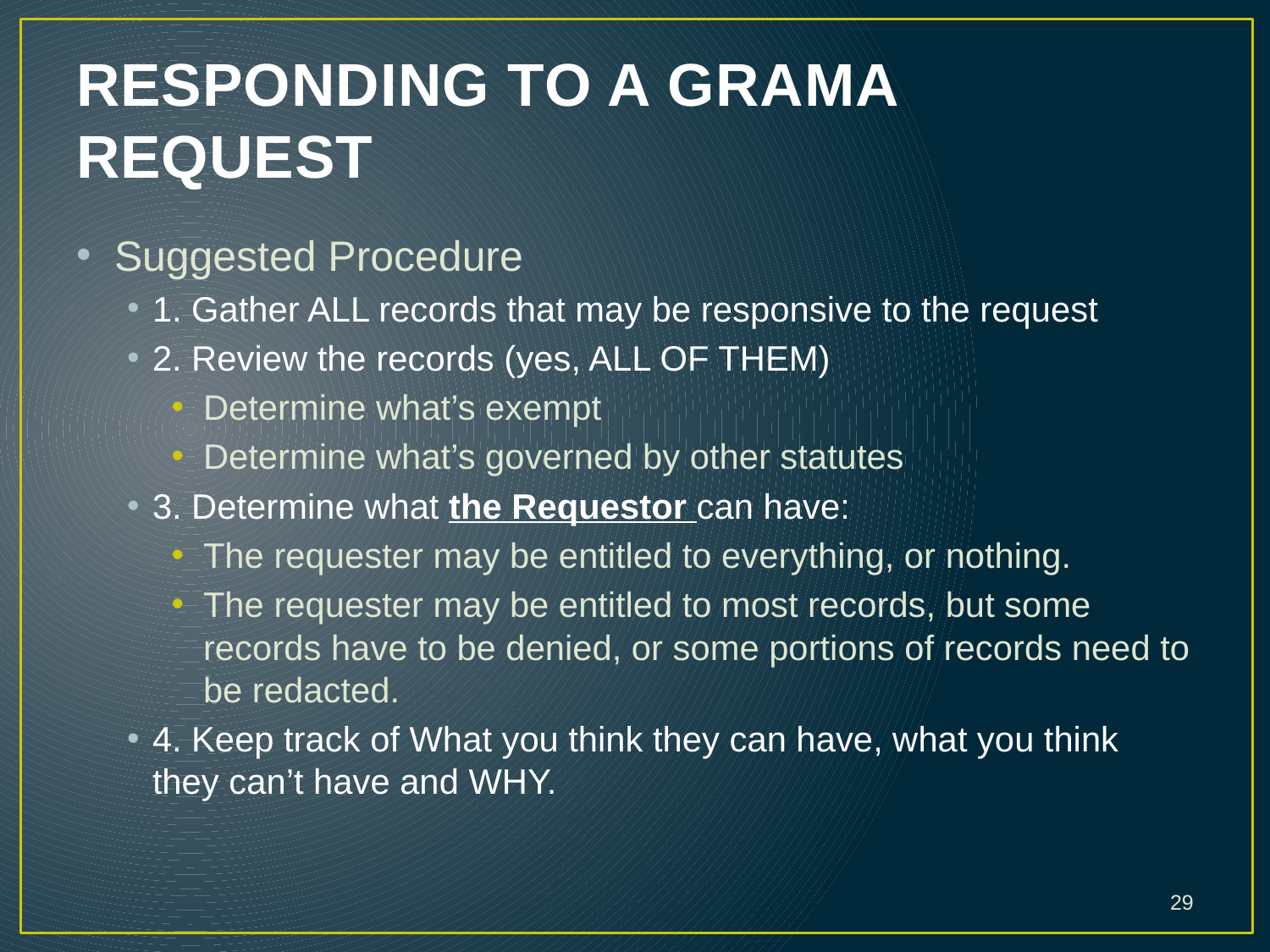

# RESPONDING TO A GRAMA REQUEST
Suggested Procedure
1. Gather ALL records that may be responsive to the request
2. Review the records (yes, ALL OF THEM)
Determine what’s exempt
Determine what’s governed by other statutes
3. Determine what the Requestor can have:
The requester may be entitled to everything, or nothing.
The requester may be entitled to most records, but some records have to be denied, or some portions of records need to be redacted.
4. Keep track of What you think they can have, what you think they can’t have and WHY.
29